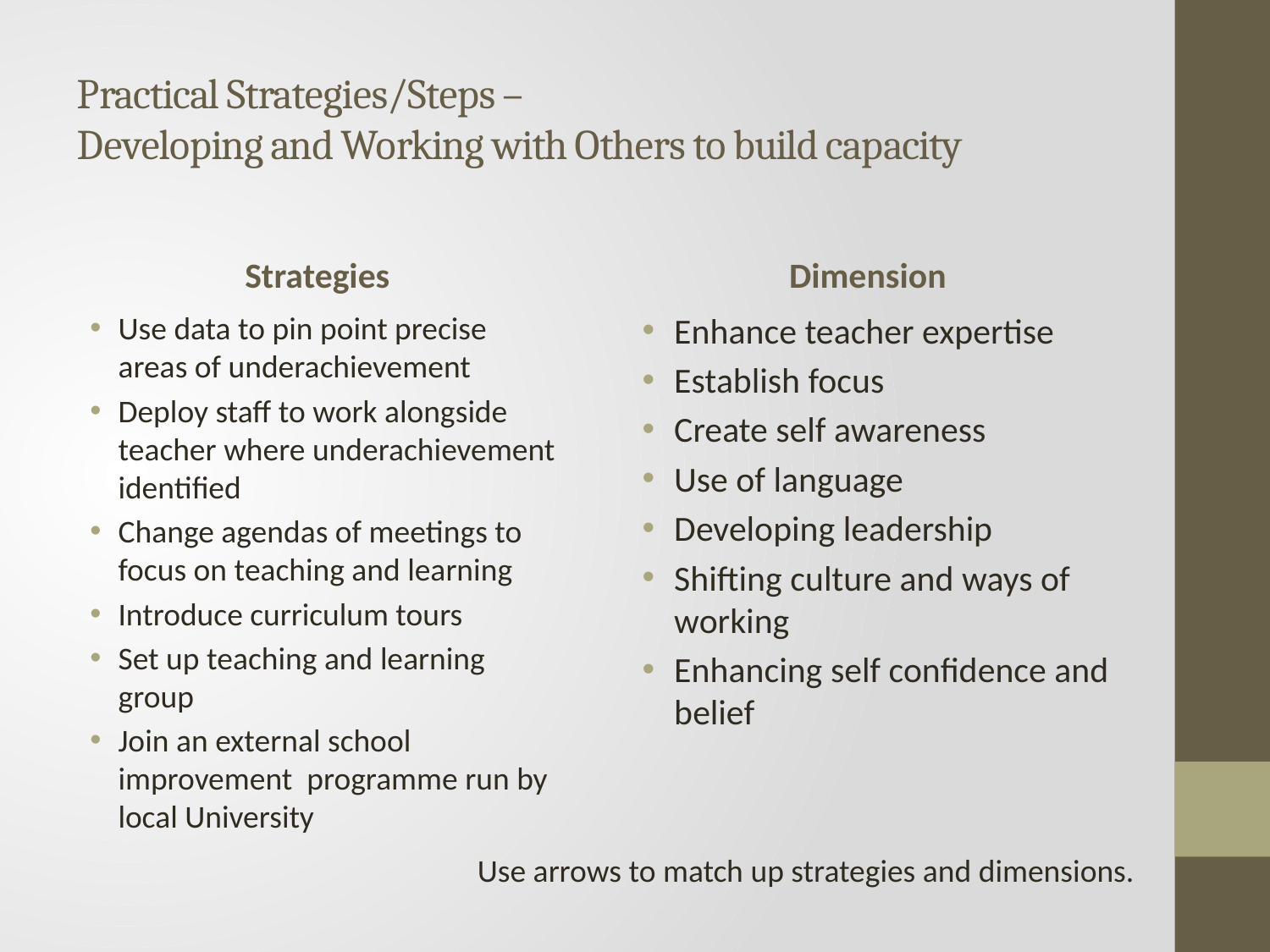

# Practical Strategies/Steps – Developing and Working with Others to build capacity
Strategies
Dimension
Use data to pin point precise areas of underachievement
Deploy staff to work alongside teacher where underachievement identified
Change agendas of meetings to focus on teaching and learning
Introduce curriculum tours
Set up teaching and learning group
Join an external school improvement  programme run by local University
Enhance teacher expertise
Establish focus
Create self awareness
Use of language
Developing leadership
Shifting culture and ways of working
Enhancing self confidence and belief

Use arrows to match up strategies and dimensions.